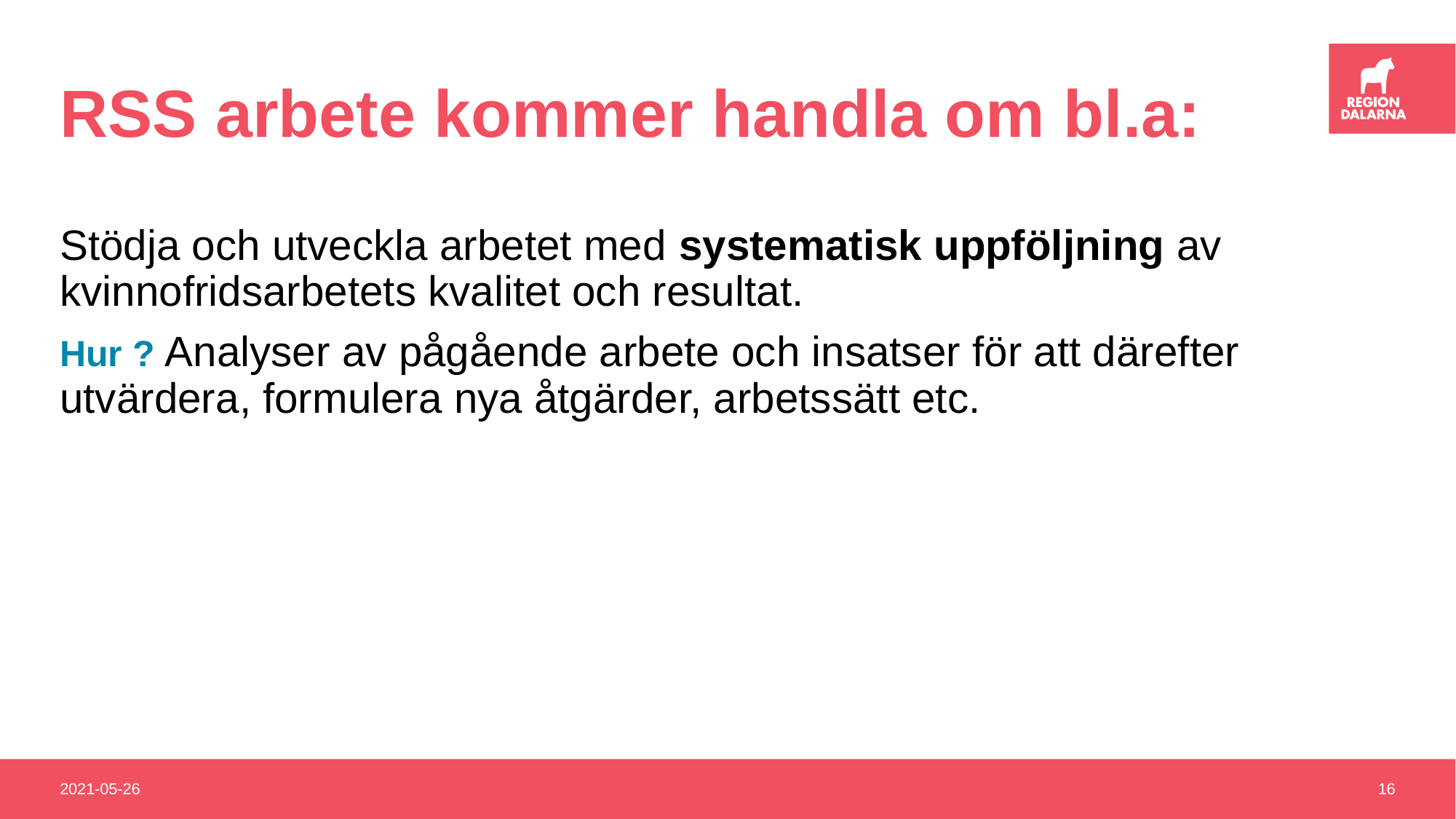

# RSS arbete kommer handla om bl.a:
Stödja och utveckla arbetet med systematisk uppföljning av kvinnofridsarbetets kvalitet och resultat.
Hur ? Analyser av pågående arbete och insatser för att därefter utvärdera, formulera nya åtgärder, arbetssätt etc.
2021-05-26

16